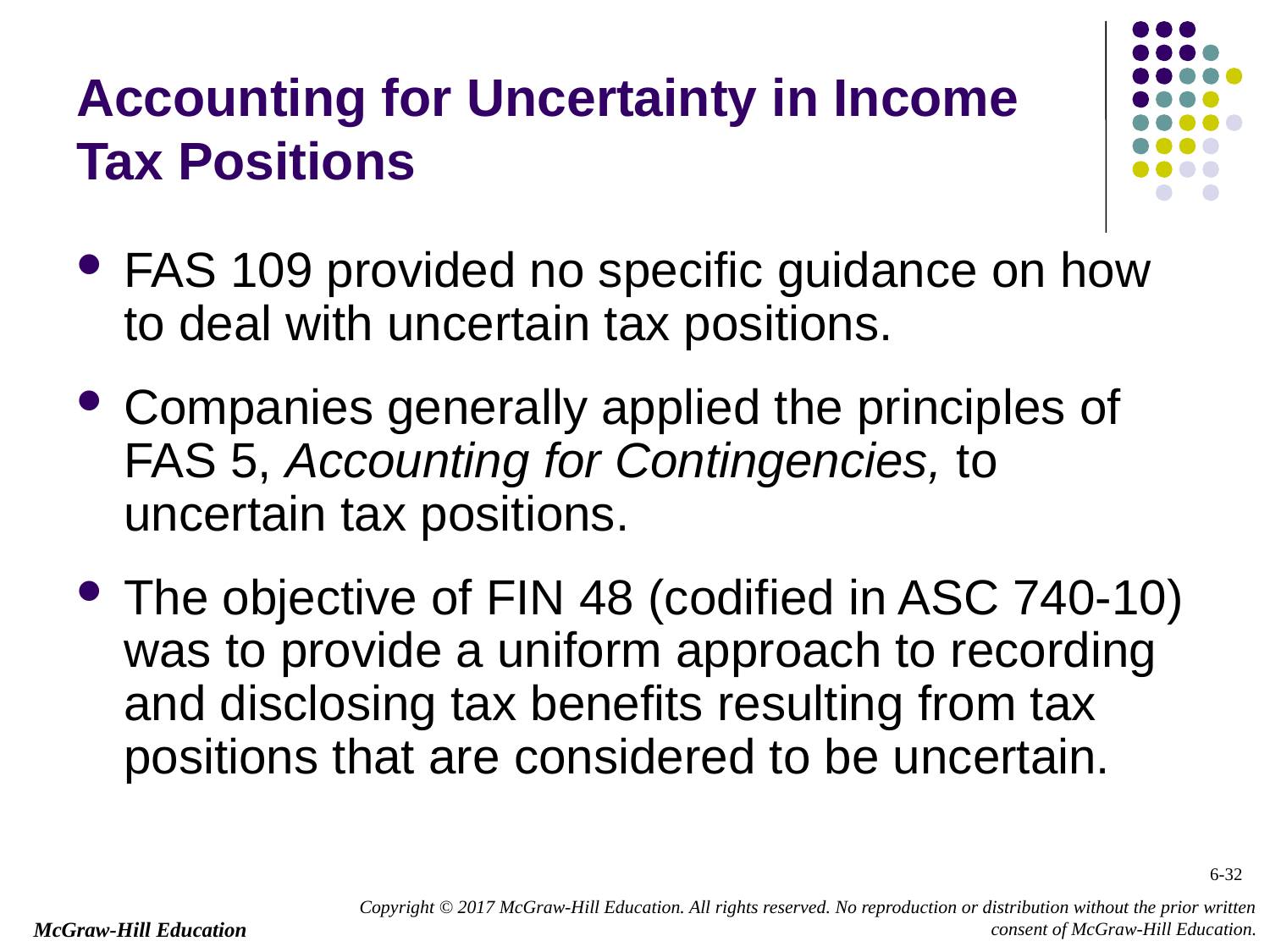

# Accounting for Uncertainty in Income Tax Positions
FAS 109 provided no specific guidance on how to deal with uncertain tax positions.

Companies generally applied the principles of FAS 5, Accounting for Contingencies, to uncertain tax positions.

The objective of FIN 48 (codified in ASC 740-10) was to provide a uniform approach to recording and disclosing tax benefits resulting from tax positions that are considered to be uncertain.